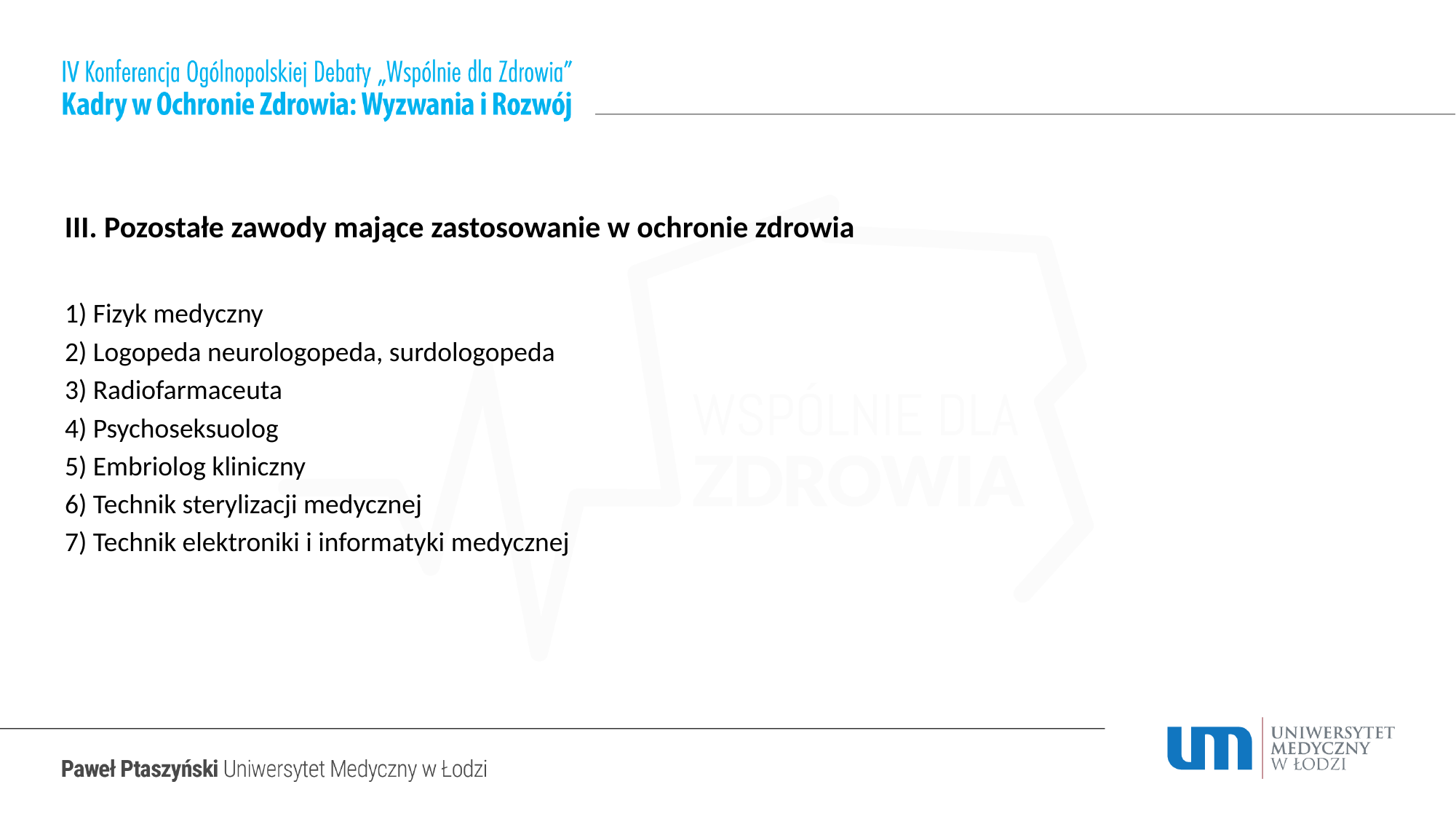

III. Pozostałe zawody mające zastosowanie w ochronie zdrowia
1) Fizyk medyczny
2) Logopeda neurologopeda, surdologopeda
3) Radiofarmaceuta
4) Psychoseksuolog
5) Embriolog kliniczny
6) Technik sterylizacji medycznej
7) Technik elektroniki i informatyki medycznej